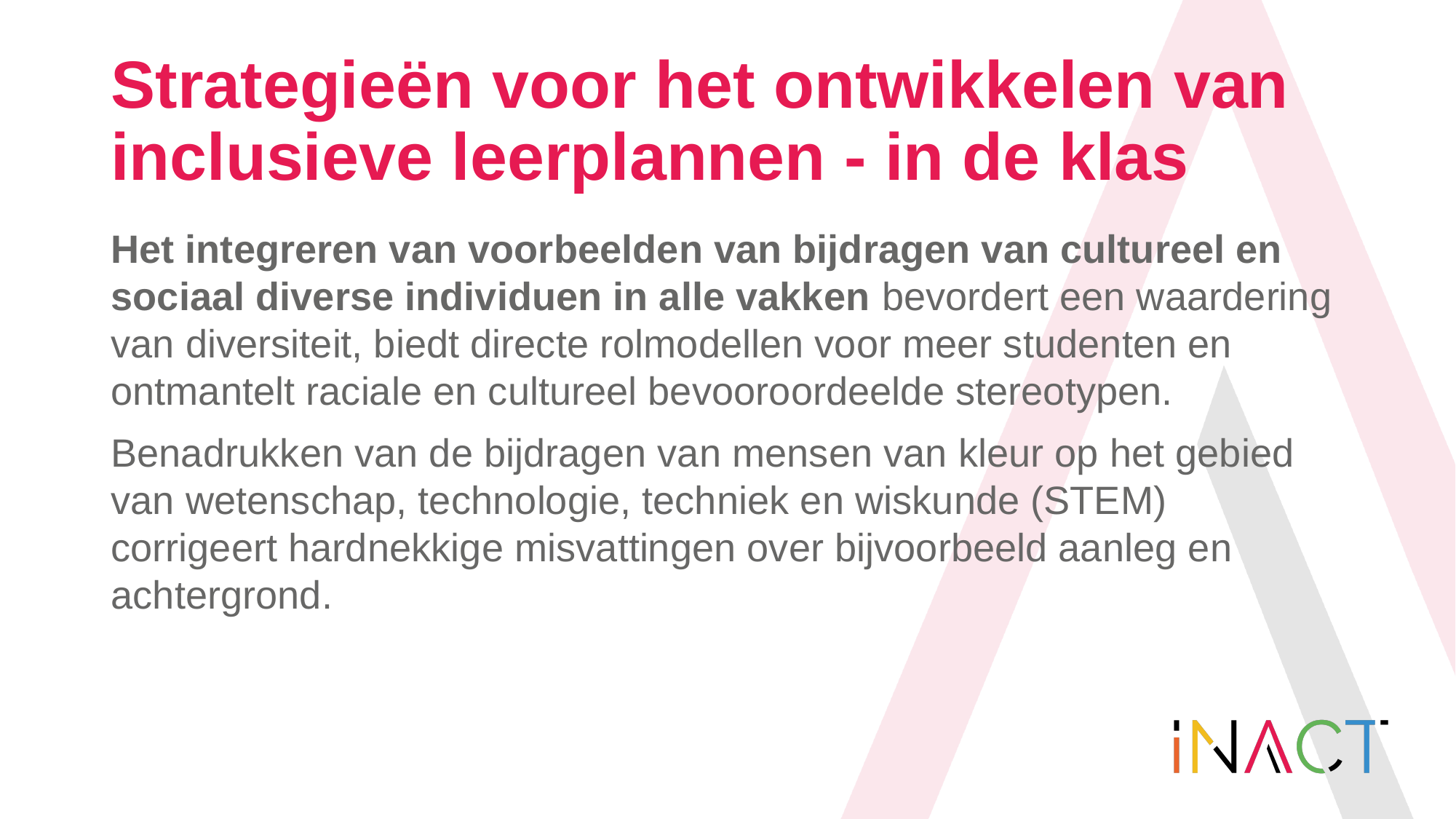

# Strategieën voor het ontwikkelen van inclusieve leerplannen - in de klas
Het integreren van voorbeelden van bijdragen van cultureel en sociaal diverse individuen in alle vakken bevordert een waardering van diversiteit, biedt directe rolmodellen voor meer studenten en ontmantelt raciale en cultureel bevooroordeelde stereotypen.
Benadrukken van de bijdragen van mensen van kleur op het gebied van wetenschap, technologie, techniek en wiskunde (STEM) corrigeert hardnekkige misvattingen over bijvoorbeeld aanleg en achtergrond.